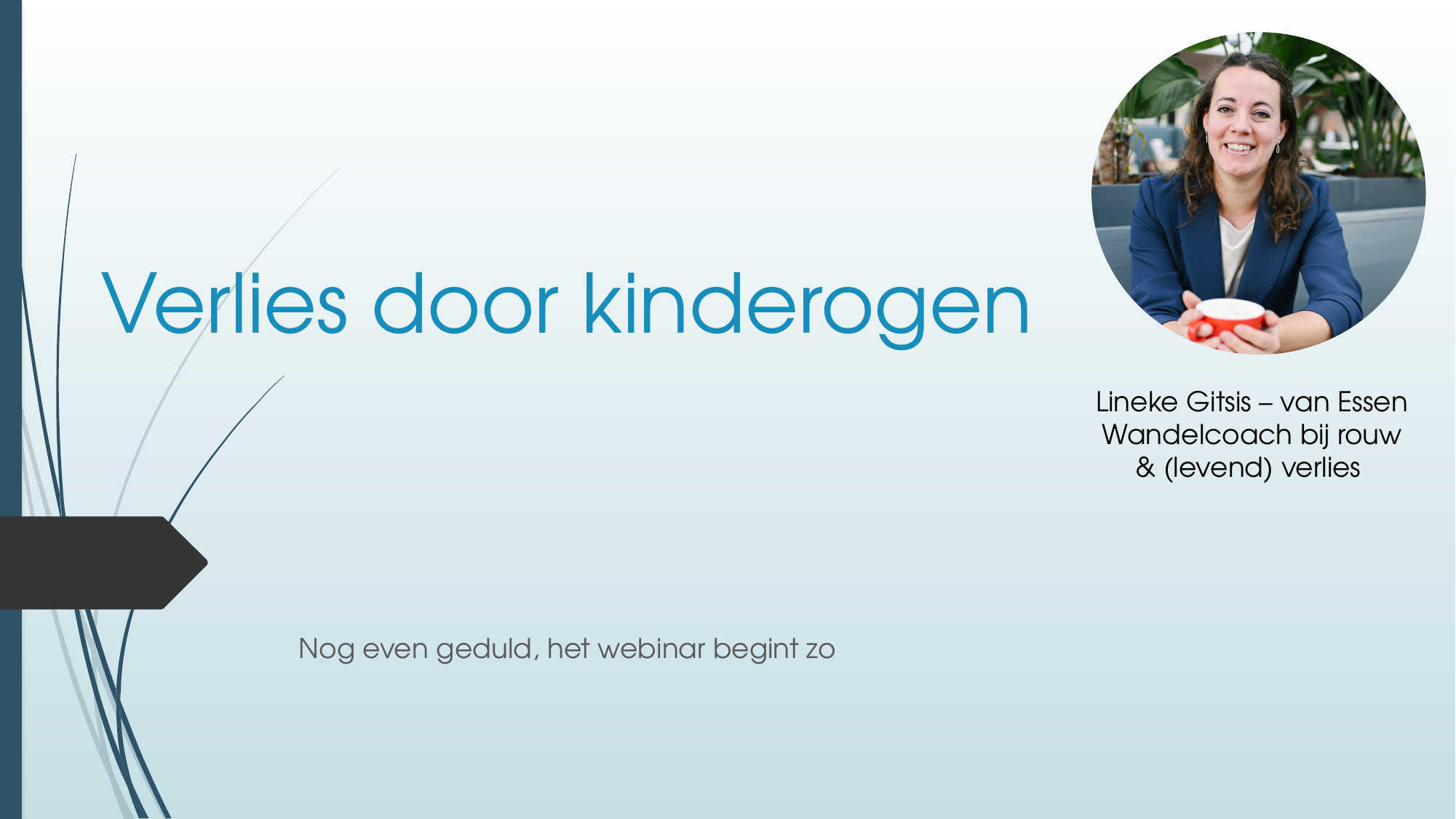

# Verlies door kinderogen
Lineke Gitsis – van Essen
Wandelcoach bij rouw & (levend) verlies
Nog even geduld, het webinar begint zo